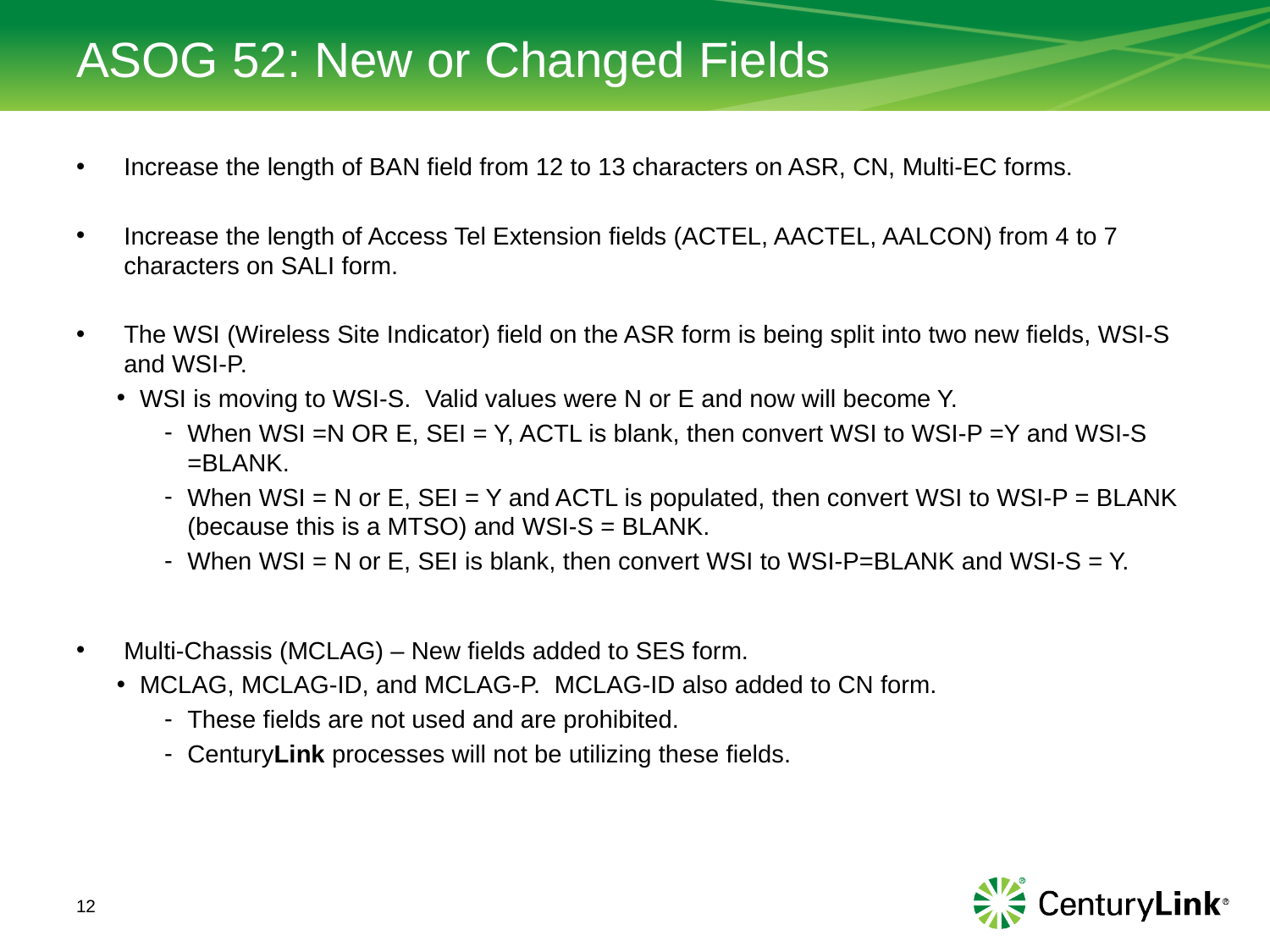

# ASOG 52: New or Changed Fields
Increase the length of BAN field from 12 to 13 characters on ASR, CN, Multi-EC forms.

Increase the length of Access Tel Extension fields (ACTEL, AACTEL, AALCON) from 4 to 7 characters on SALI form.

The WSI (Wireless Site Indicator) field on the ASR form is being split into two new fields, WSI-S and WSI-P.
WSI is moving to WSI-S.  Valid values were N or E and now will become Y.
When WSI =N OR E, SEI = Y, ACTL is blank, then convert WSI to WSI-P =Y and WSI-S =BLANK.
When WSI = N or E, SEI = Y and ACTL is populated, then convert WSI to WSI-P = BLANK (because this is a MTSO) and WSI-S = BLANK.
When WSI = N or E, SEI is blank, then convert WSI to WSI-P=BLANK and WSI-S = Y.

Multi-Chassis (MCLAG) – New fields added to SES form.
MCLAG, MCLAG-ID, and MCLAG-P.  MCLAG-ID also added to CN form.
These fields are not used and are prohibited.
CenturyLink processes will not be utilizing these fields.

12